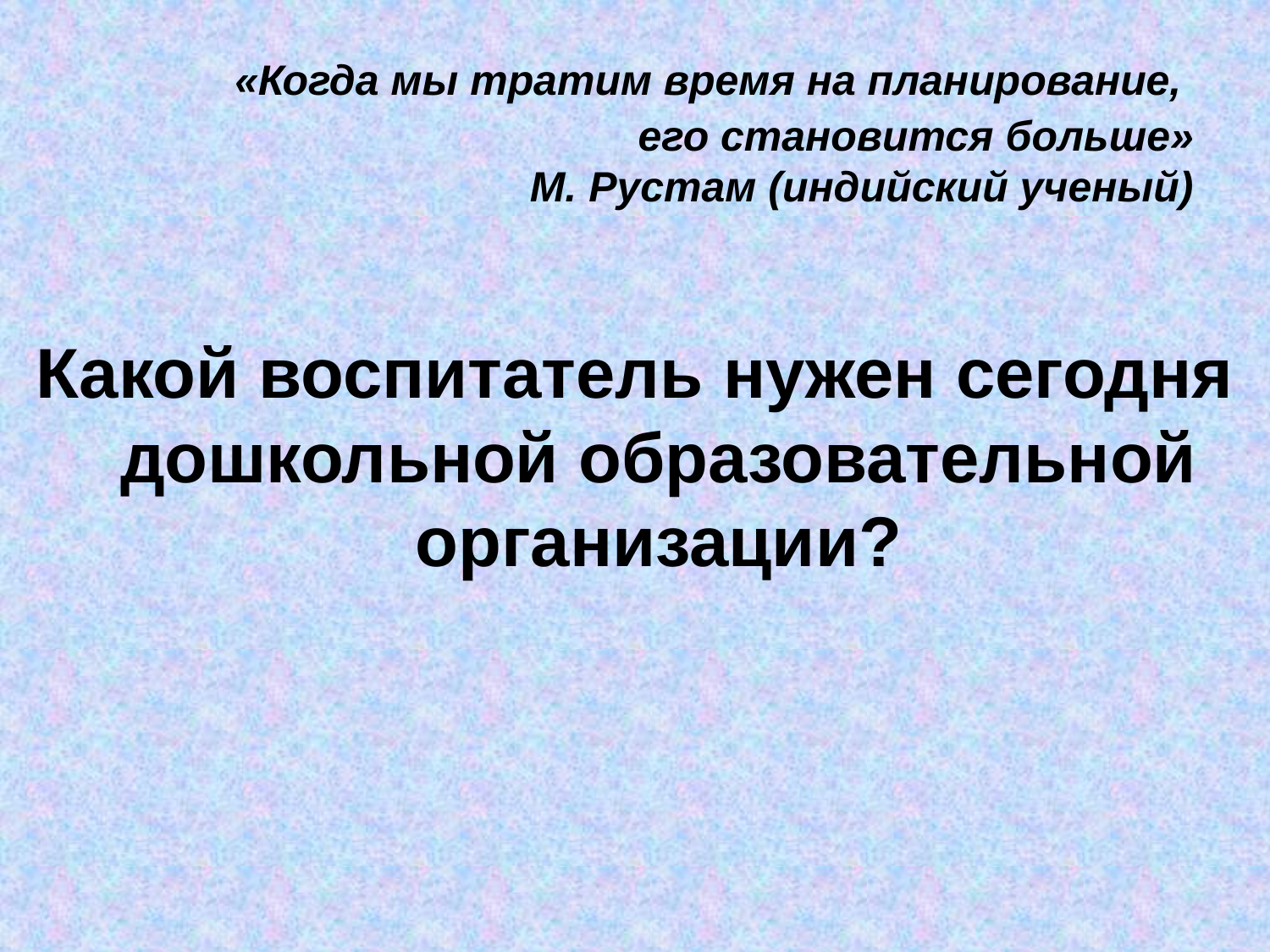

# «Когда мы тратим время на планирование, его становится больше» М. Рустам (индийский ученый)

Какой воспитатель нужен сегодня дошкольной образовательной организации?